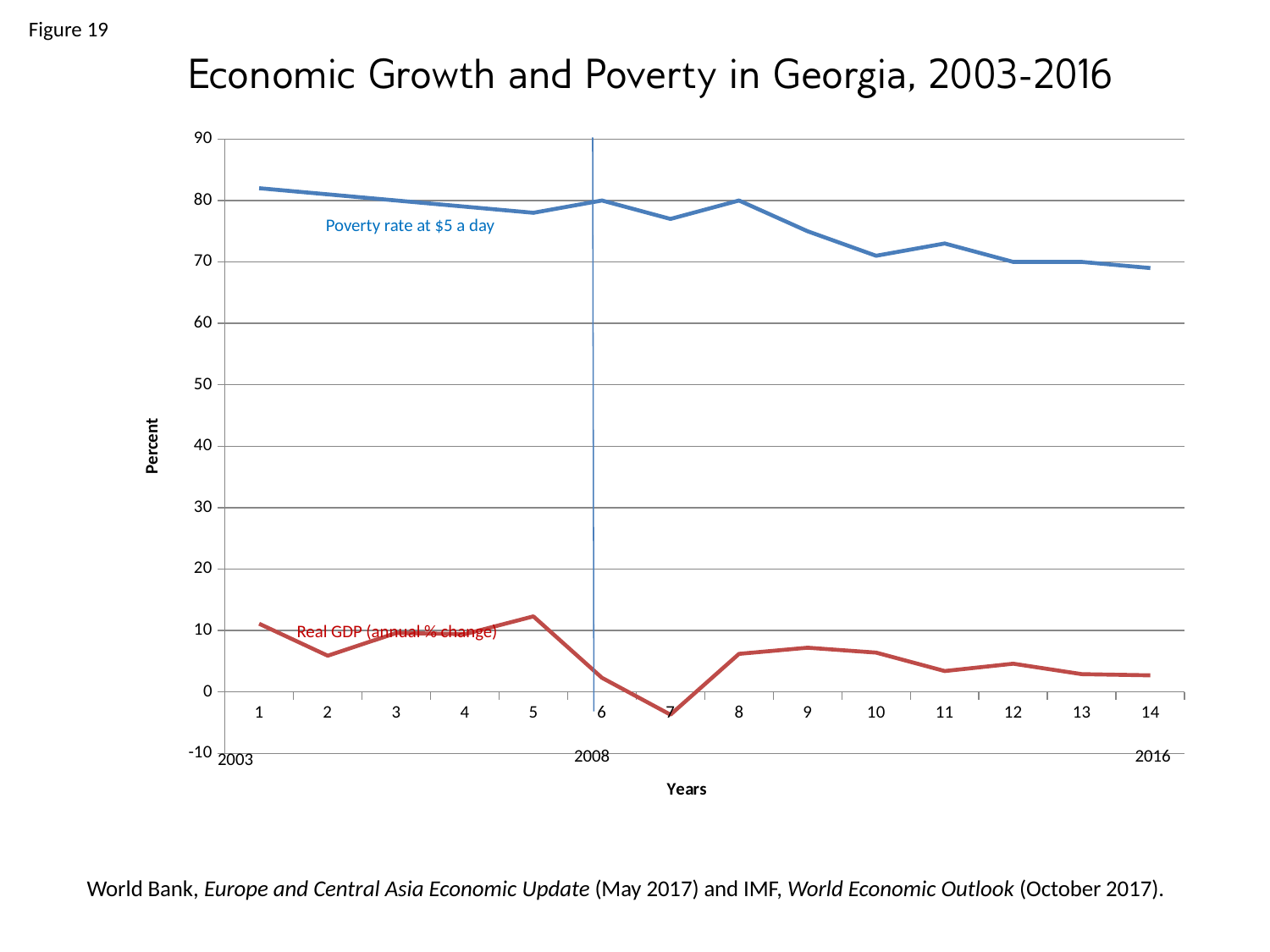

Figure 19
# Economic Growth and Poverty in Georgia, 2003-2016

### Chart

| Category |  |  |
|---|---|---|
Poverty rate at $5 a day
Real GDP (annual % change)
2016
2008
2003
World Bank, Europe and Central Asia Economic Update (May 2017) and IMF, World Economic Outlook (October 2017).